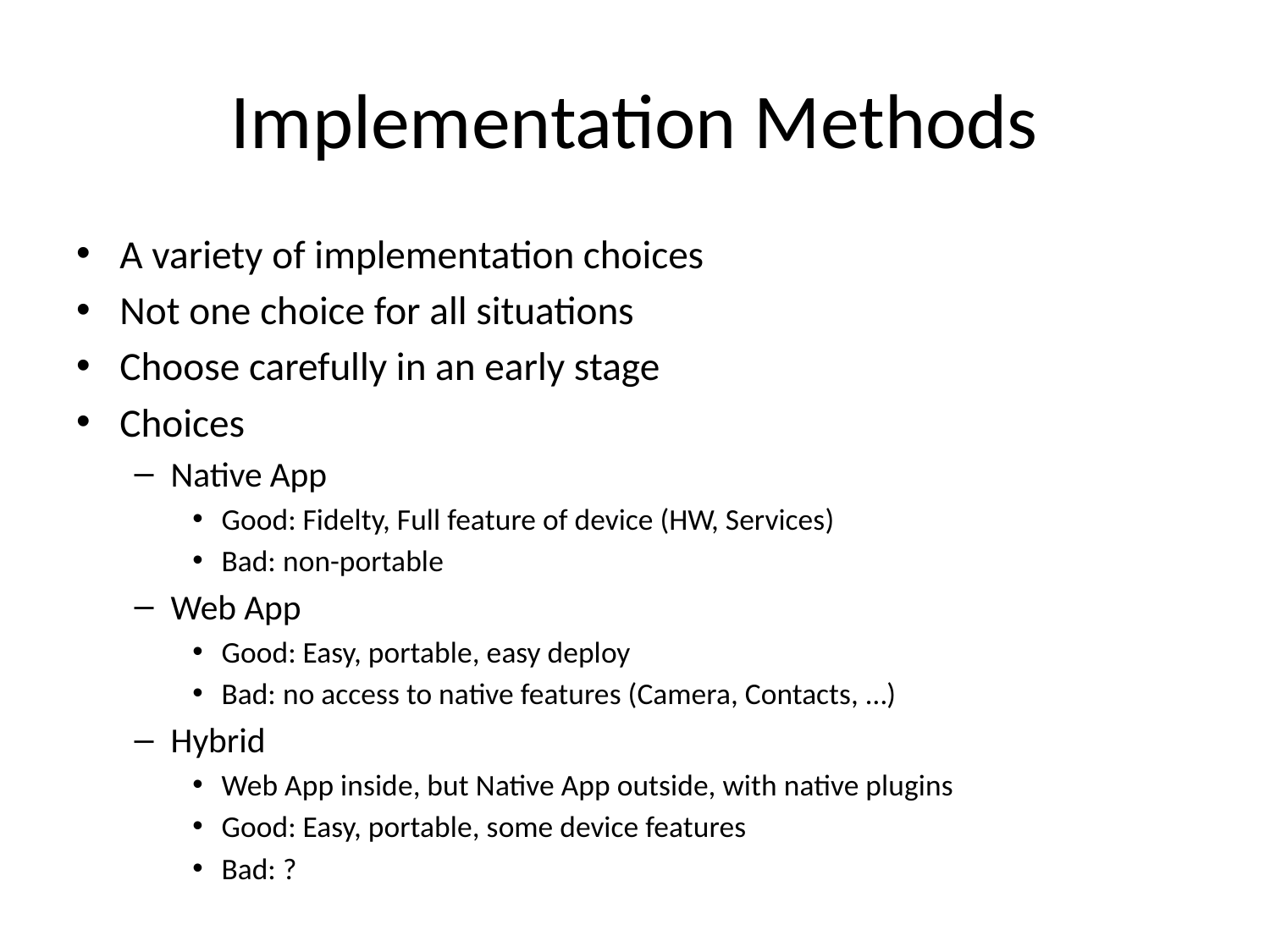

# Implementation Methods
A variety of implementation choices
Not one choice for all situations
Choose carefully in an early stage
Choices
Native App
Good: Fidelty, Full feature of device (HW, Services)
Bad: non-portable
Web App
Good: Easy, portable, easy deploy
Bad: no access to native features (Camera, Contacts, …)
Hybrid
Web App inside, but Native App outside, with native plugins
Good: Easy, portable, some device features
Bad: ?